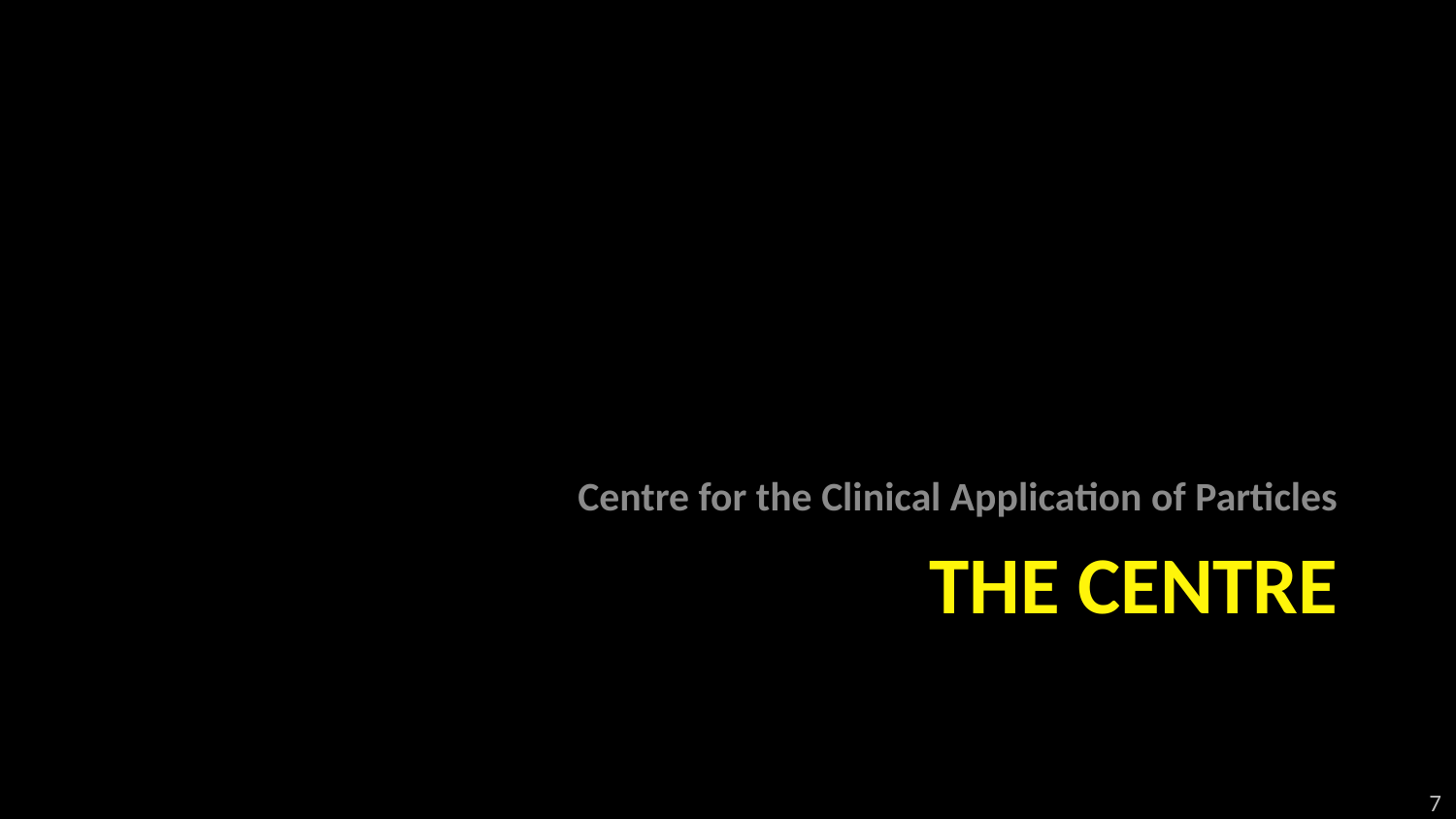

Centre for the Clinical Application of Particles
# The Centre
7